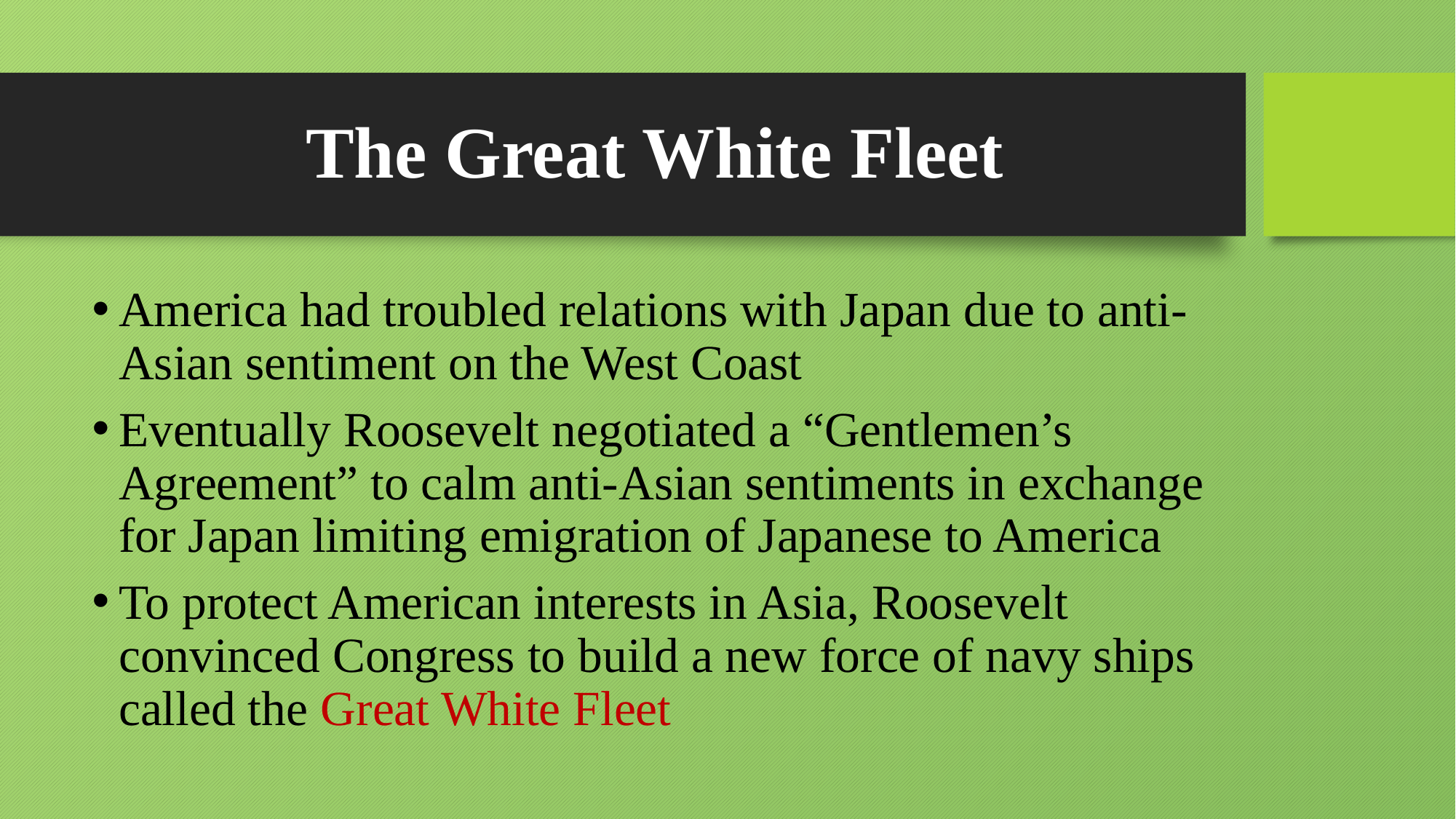

# The Great White Fleet
America had troubled relations with Japan due to anti-Asian sentiment on the West Coast
Eventually Roosevelt negotiated a “Gentlemen’s Agreement” to calm anti-Asian sentiments in exchange for Japan limiting emigration of Japanese to America
To protect American interests in Asia, Roosevelt convinced Congress to build a new force of navy ships called the Great White Fleet